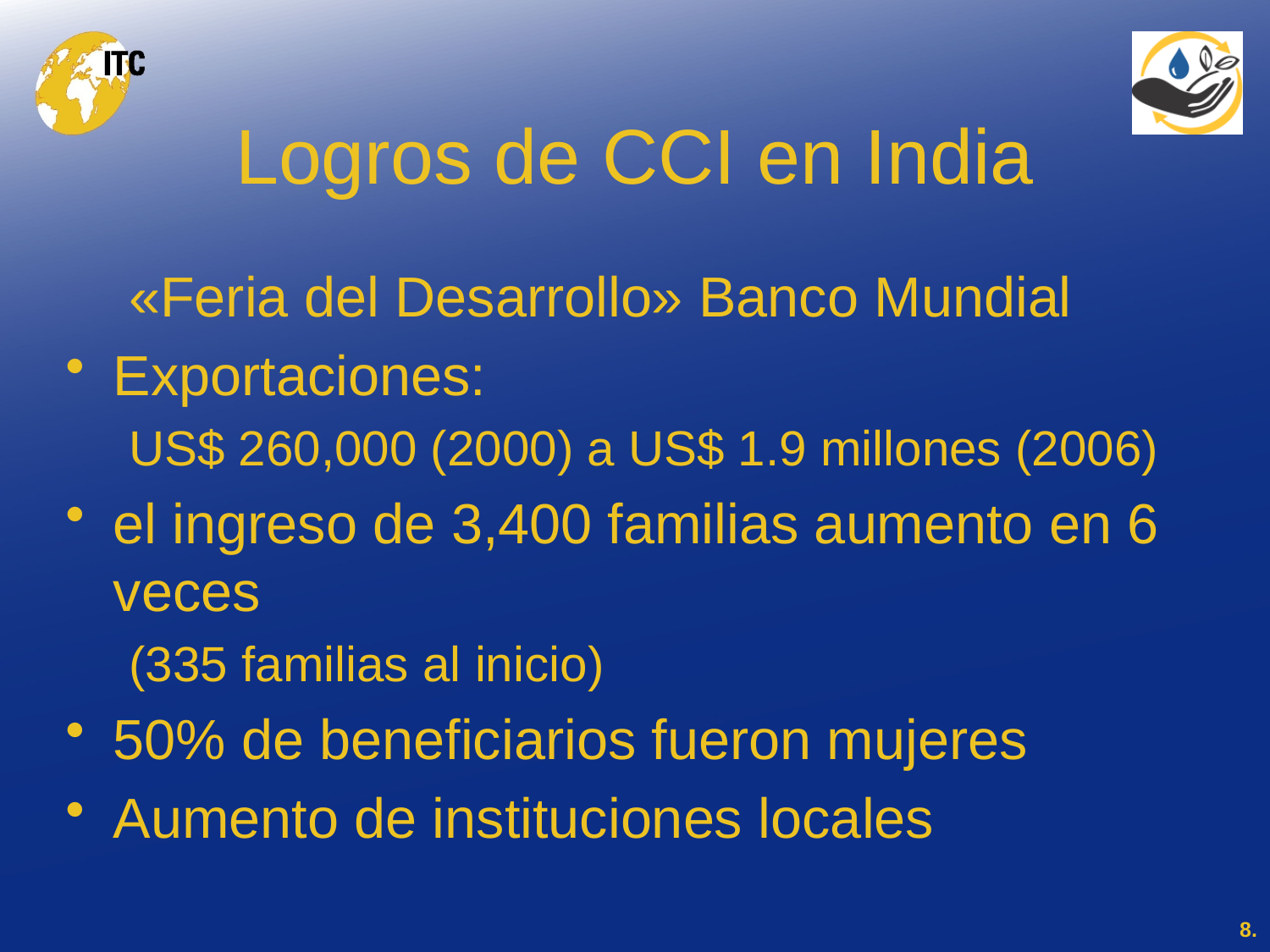

# Logros de CCI en India
	 «Feria del Desarrollo» Banco Mundial
Exportaciones:
US$ 260,000 (2000) a US$ 1.9 millones (2006)
el ingreso de 3,400 familias aumento en 6 veces
(335 familias al inicio)
50% de beneficiarios fueron mujeres
Aumento de instituciones locales